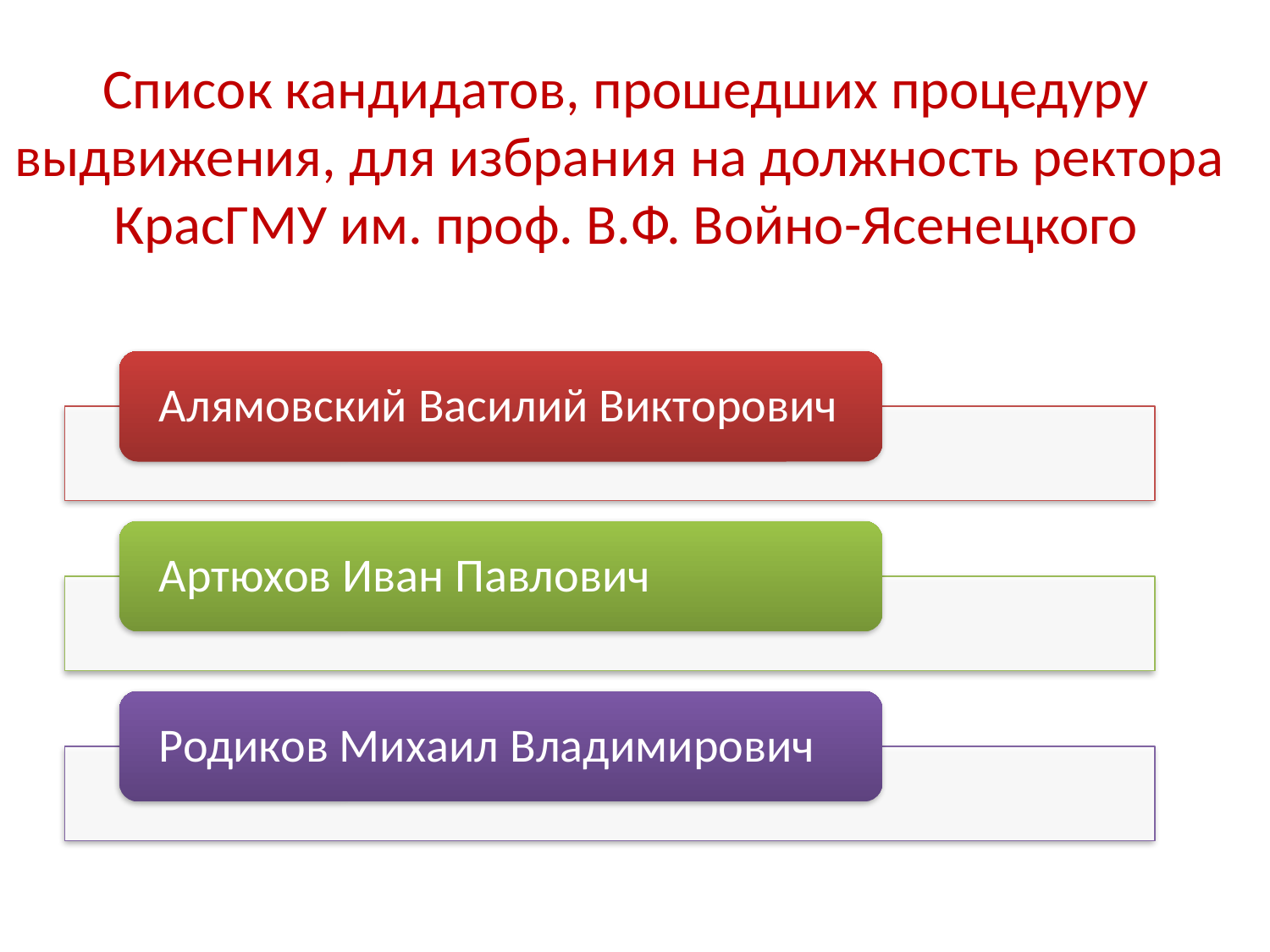

Список кандидатов, прошедших процедуру выдвижения, для избрания на должность ректора  КрасГМУ им. проф. В.Ф. Войно-Ясенецкого
Алямовский Василий Викторович
Артюхов Иван Павлович
Родиков Михаил Владимирович